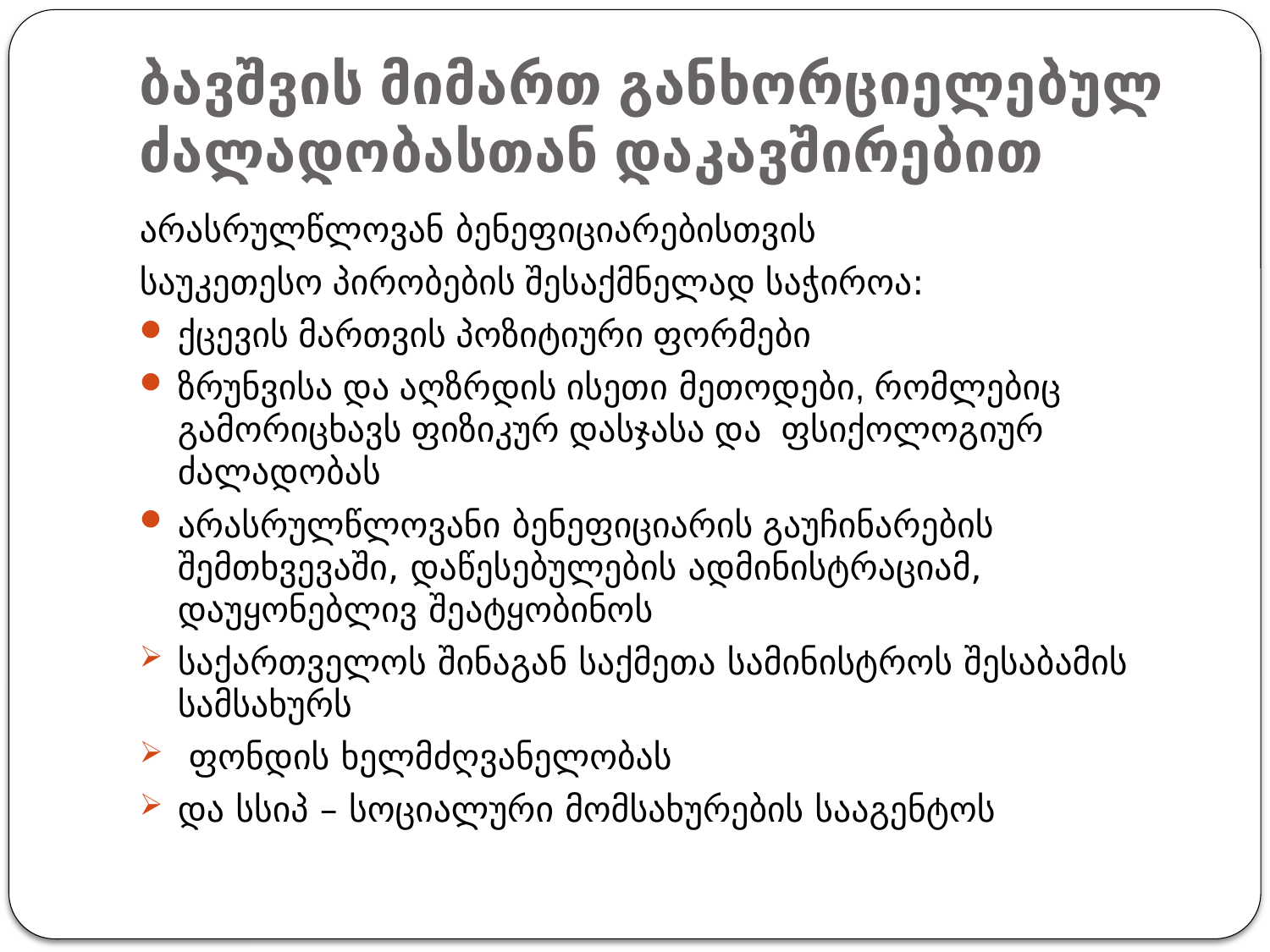

# ბავშვის მიმართ განხორციელებულ ძალადობასთან დაკავშირებით
არასრულწლოვან ბენეფიციარებისთვის
საუკეთესო პირობების შესაქმნელად საჭიროა:
ქცევის მართვის პოზიტიური ფორმები
ზრუნვისა და აღზრდის ისეთი მეთოდები, რომლებიც გამორიცხავს ფიზიკურ დასჯასა და  ფსიქოლოგიურ ძალადობას
არასრულწლოვანი ბენეფიციარის გაუჩინარების შემთხვევაში, დაწესებულების ადმინისტრაციამ, დაუყონებლივ შეატყობინოს
საქართველოს შინაგან საქმეთა სამინისტროს შესაბამის სამსახურს
 ფონდის ხელმძღვანელობას
და სსიპ – სოციალური მომსახურების სააგენტოს